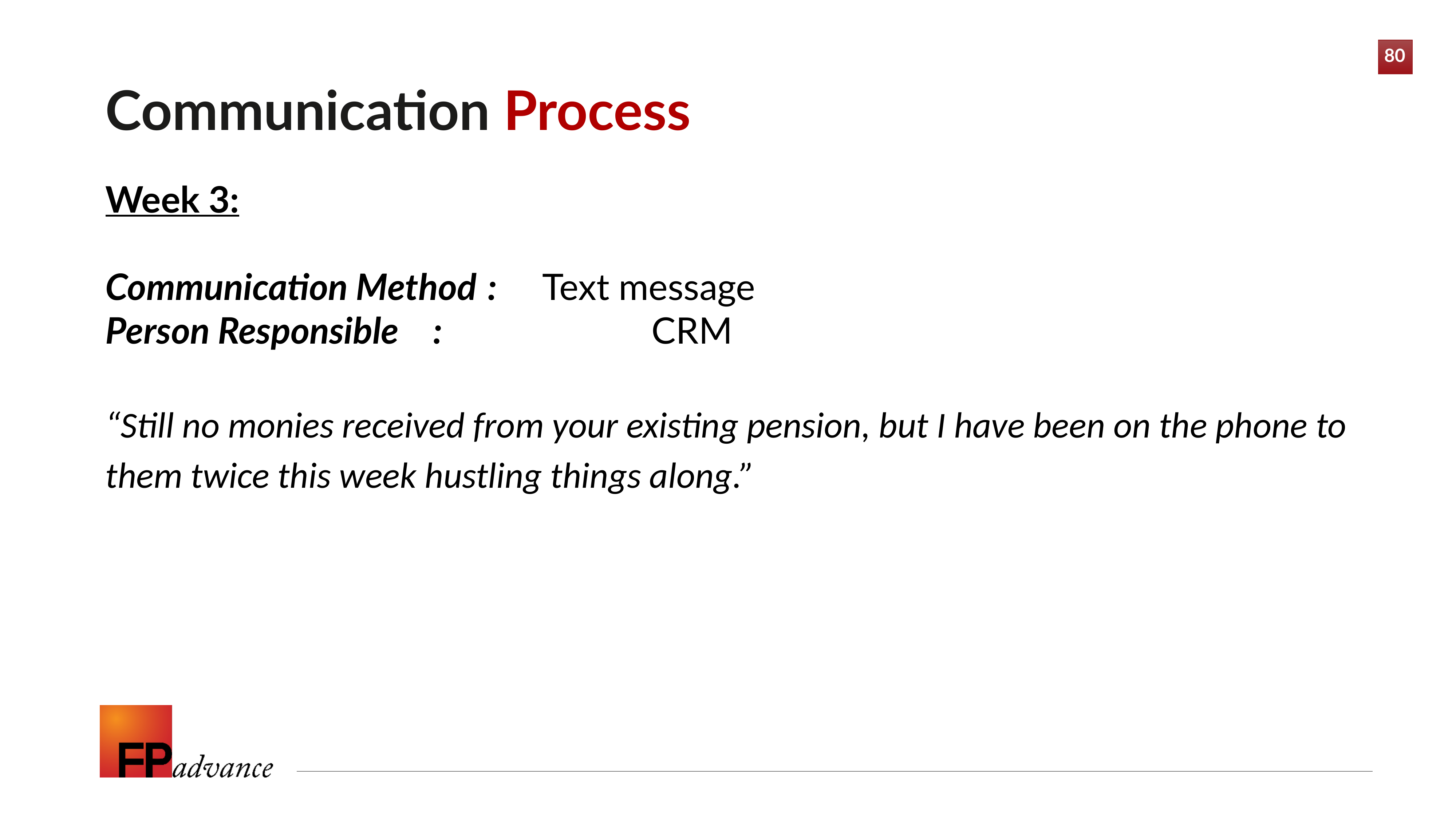

Communication Process
Week 3:

Communication Method	: 	Text message
Person Responsible	:				CRM

“Still no monies received from your existing pension, but I have been on the phone to them twice this week hustling things along.”